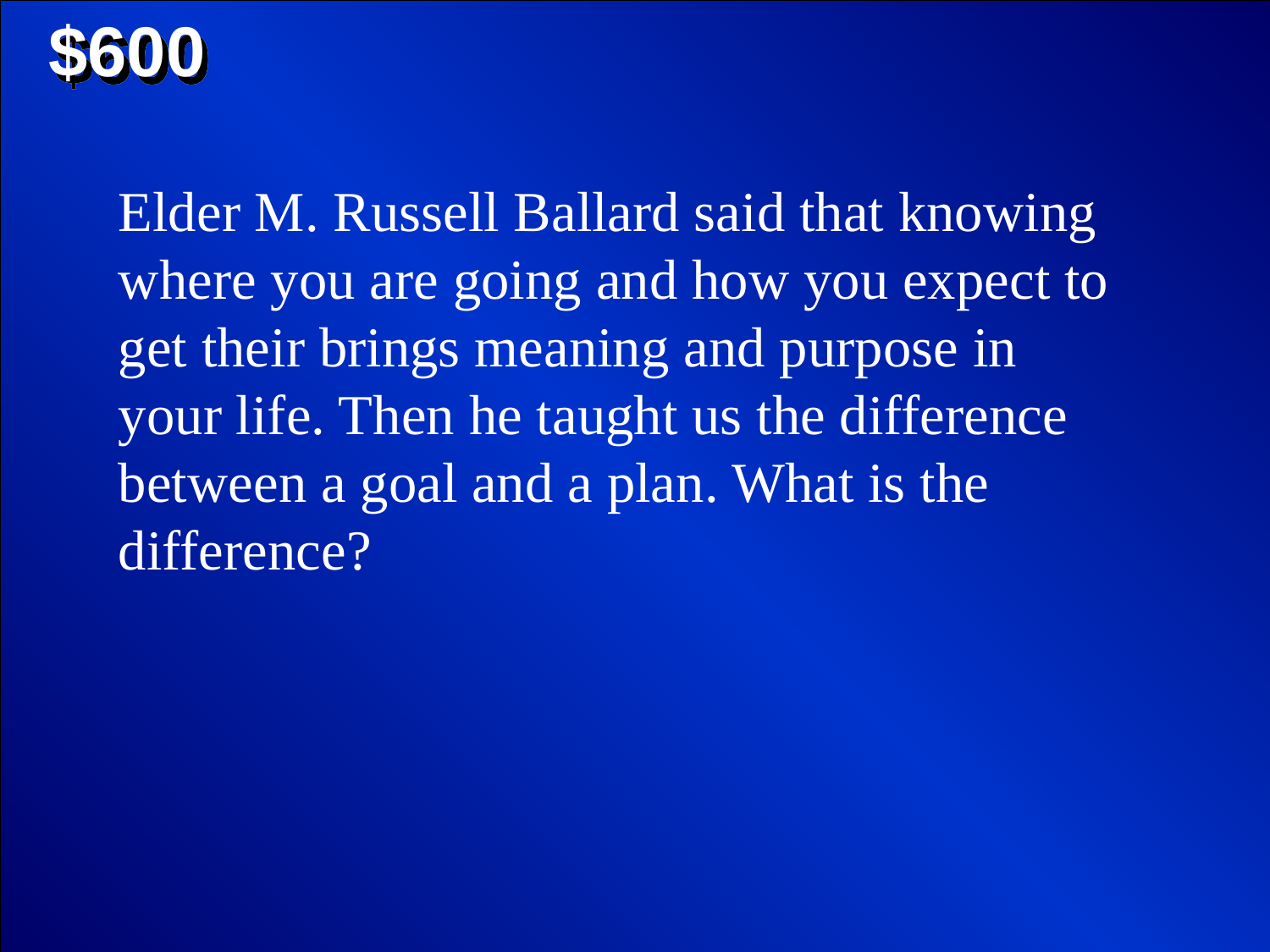

$600
Elder M. Russell Ballard said that knowing where you are going and how you expect to get their brings meaning and purpose in your life. Then he taught us the difference between a goal and a plan. What is the difference?